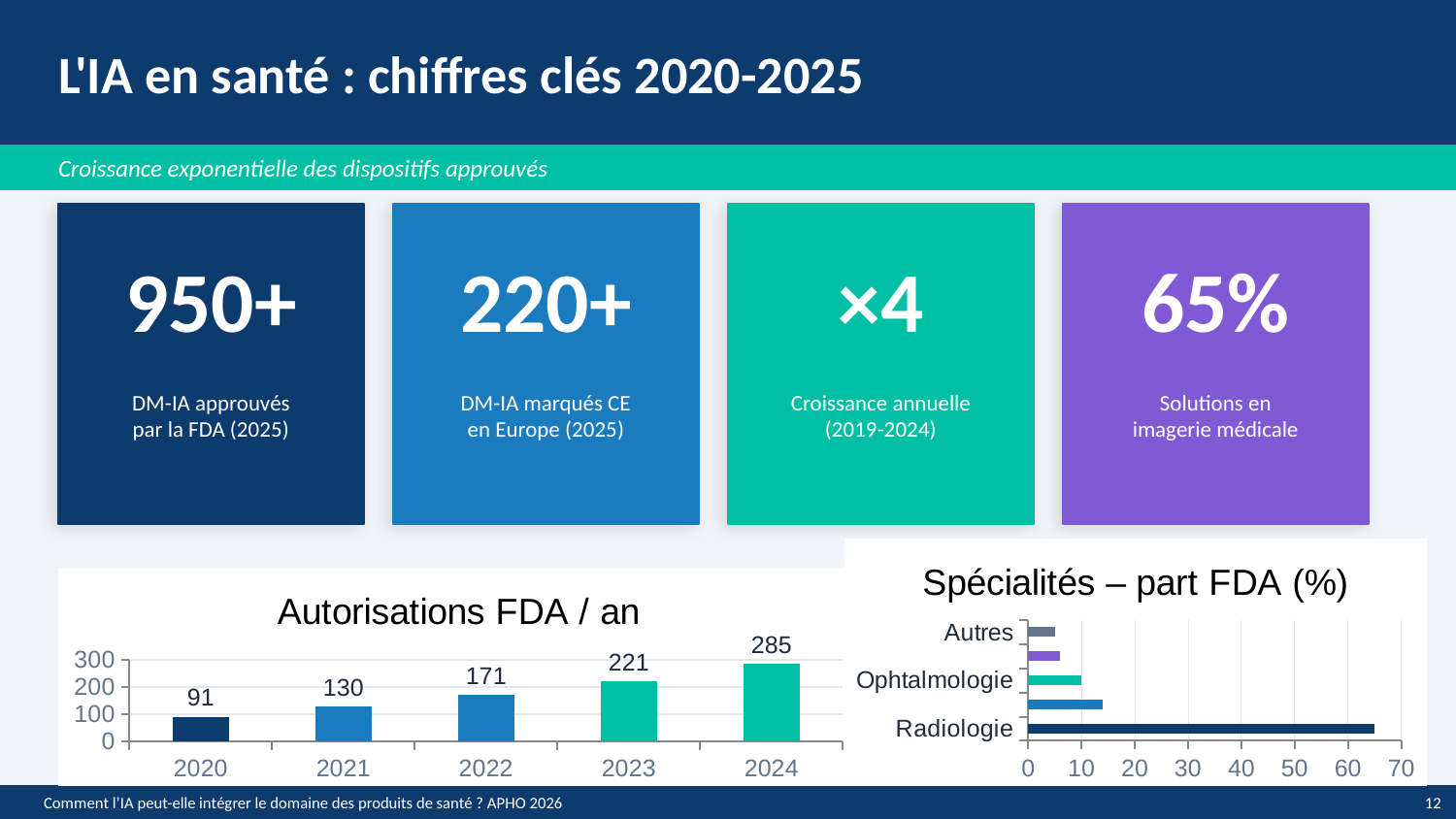

L'IA en santé : chiffres clés 2020-2025

Croissance exponentielle des dispositifs approuvés

950+
220+
×4
65%
DM-IA approuvés
par la FDA (2025)
DM-IA marqués CE
en Europe (2025)
Croissance annuelle
(2019-2024)
Solutions en
imagerie médicale

### Chart: Spécialités – part FDA (%)

| Category | % solutions |
|---|---|
| Radiologie | 65.0 |
| Cardiologie | 14.0 |
| Ophtalmologie | 10.0 |
| Neurologie | 6.0 |
| Autres | 5.0 |

### Chart: Autorisations FDA / an

| Category | Autorisations FDA |
|---|---|
| 2020 | 91.0 |
| 2021 | 130.0 |
| 2022 | 171.0 |
| 2023 | 221.0 |
| 2024 | 285.0 |
Comment l’IA peut-elle intégrer le domaine des produits de santé ? APHO 2026
12